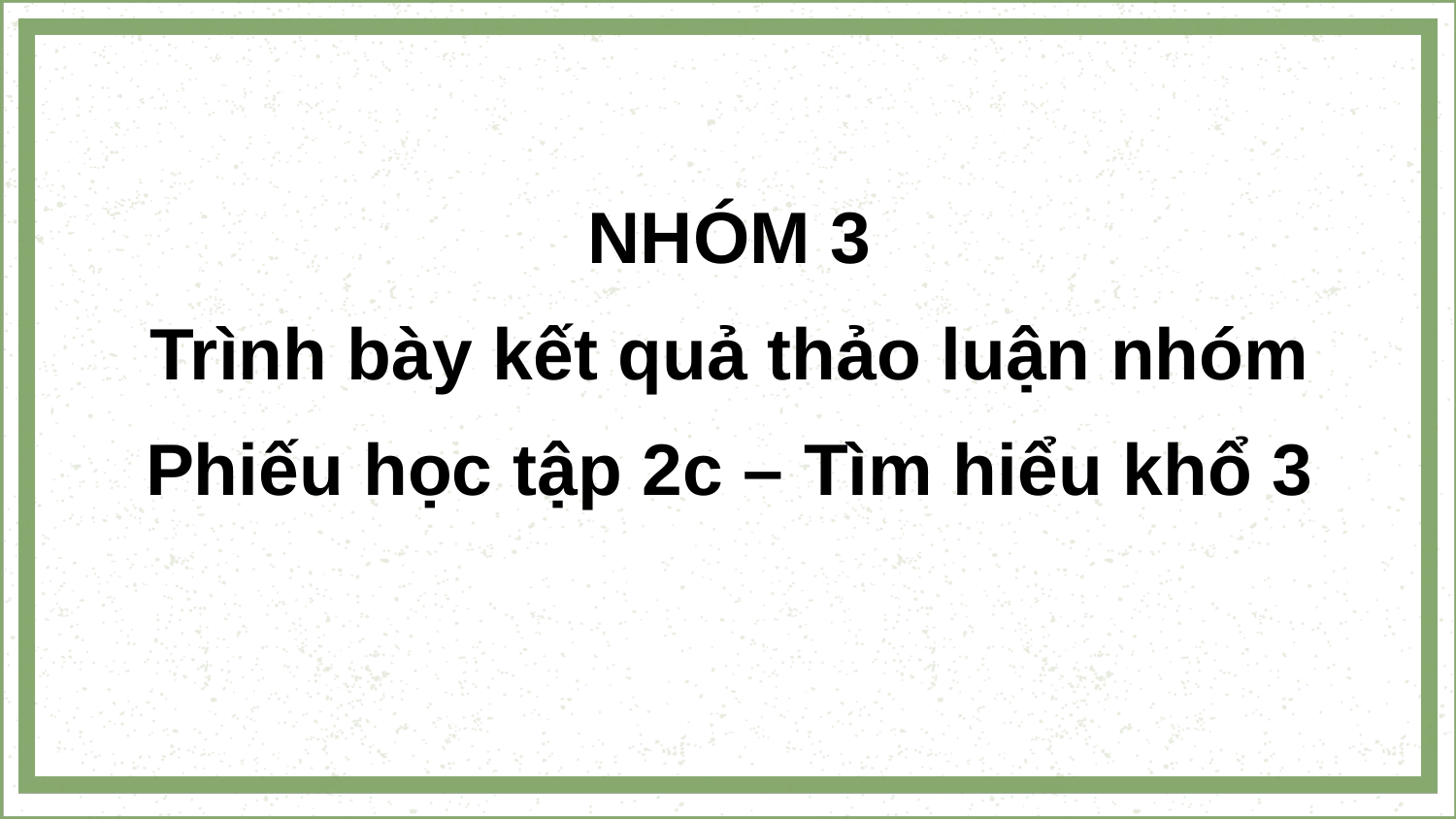

NHÓM 3
Trình bày kết quả thảo luận nhóm
Phiếu học tập 2c – Tìm hiểu khổ 3